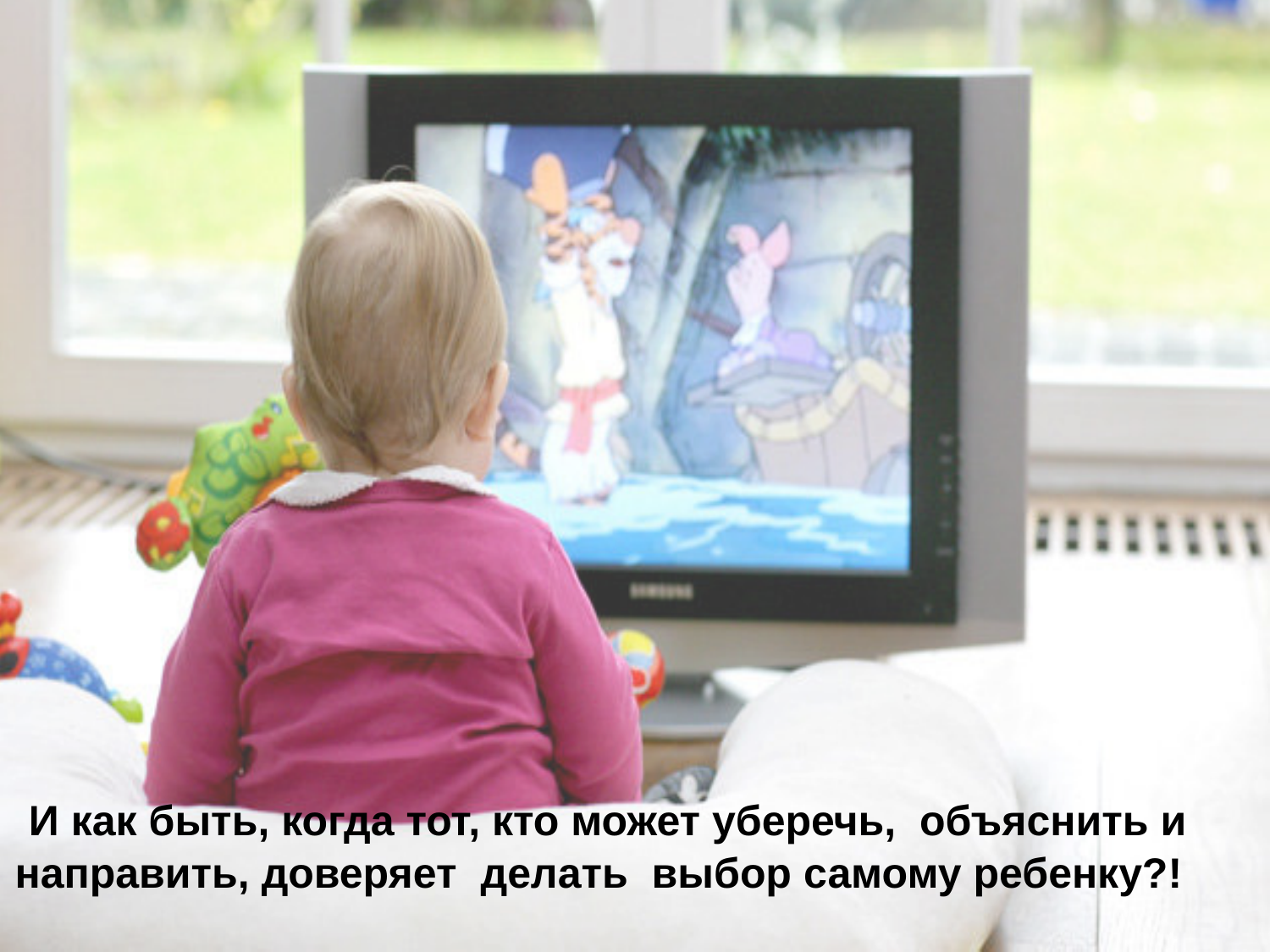

И как быть, когда тот, кто может уберечь,  объяснить и направить, доверяет  делать  выбор самому ребенку?!